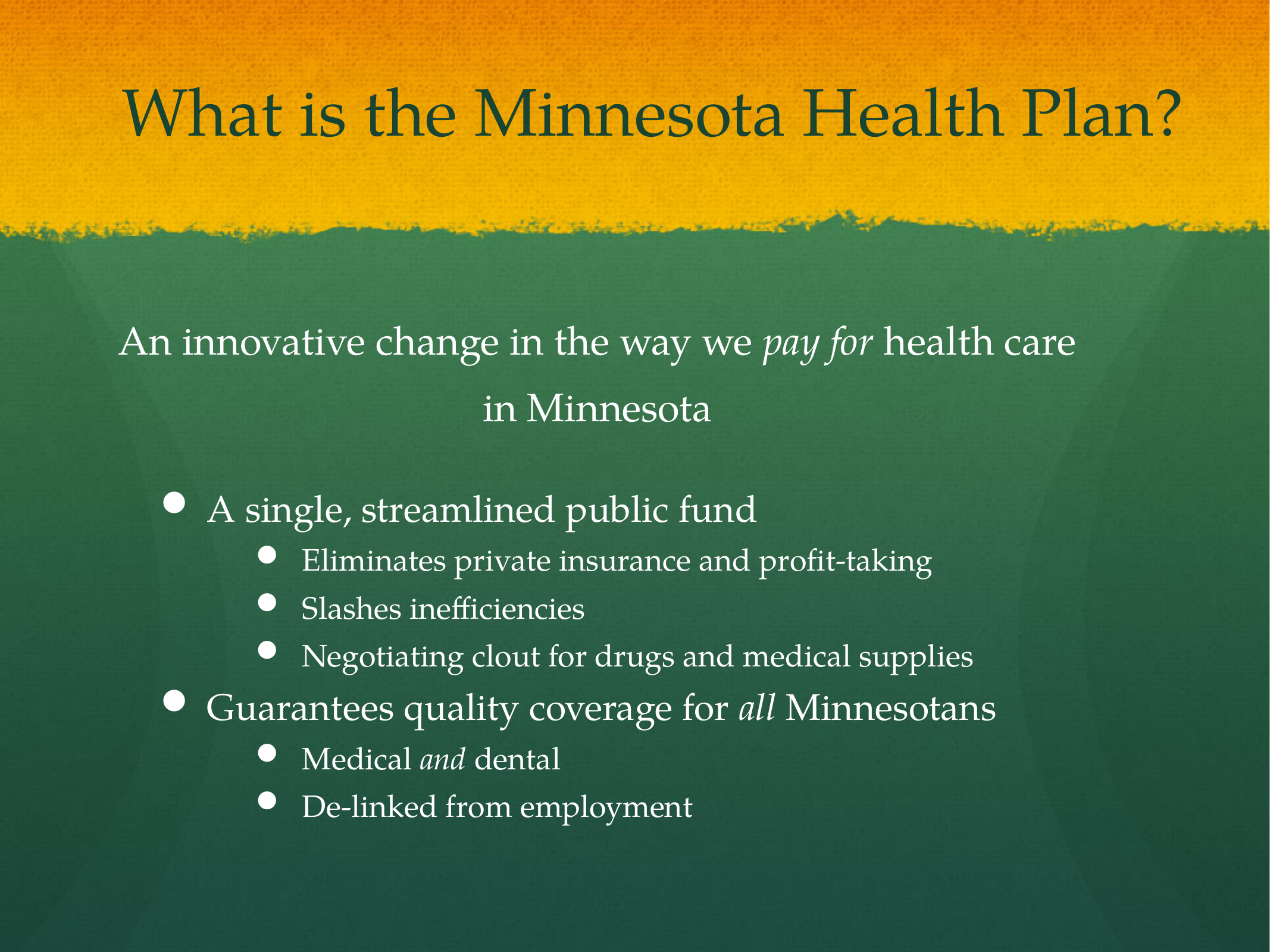

# What is the Minnesota Health Plan?
An innovative change in the way we pay for health care in Minnesota
A single, streamlined public fund
Eliminates private insurance and profit-taking
Slashes inefficiencies
Negotiating clout for drugs and medical supplies
Guarantees quality coverage for all Minnesotans
Medical and dental
De-linked from employment